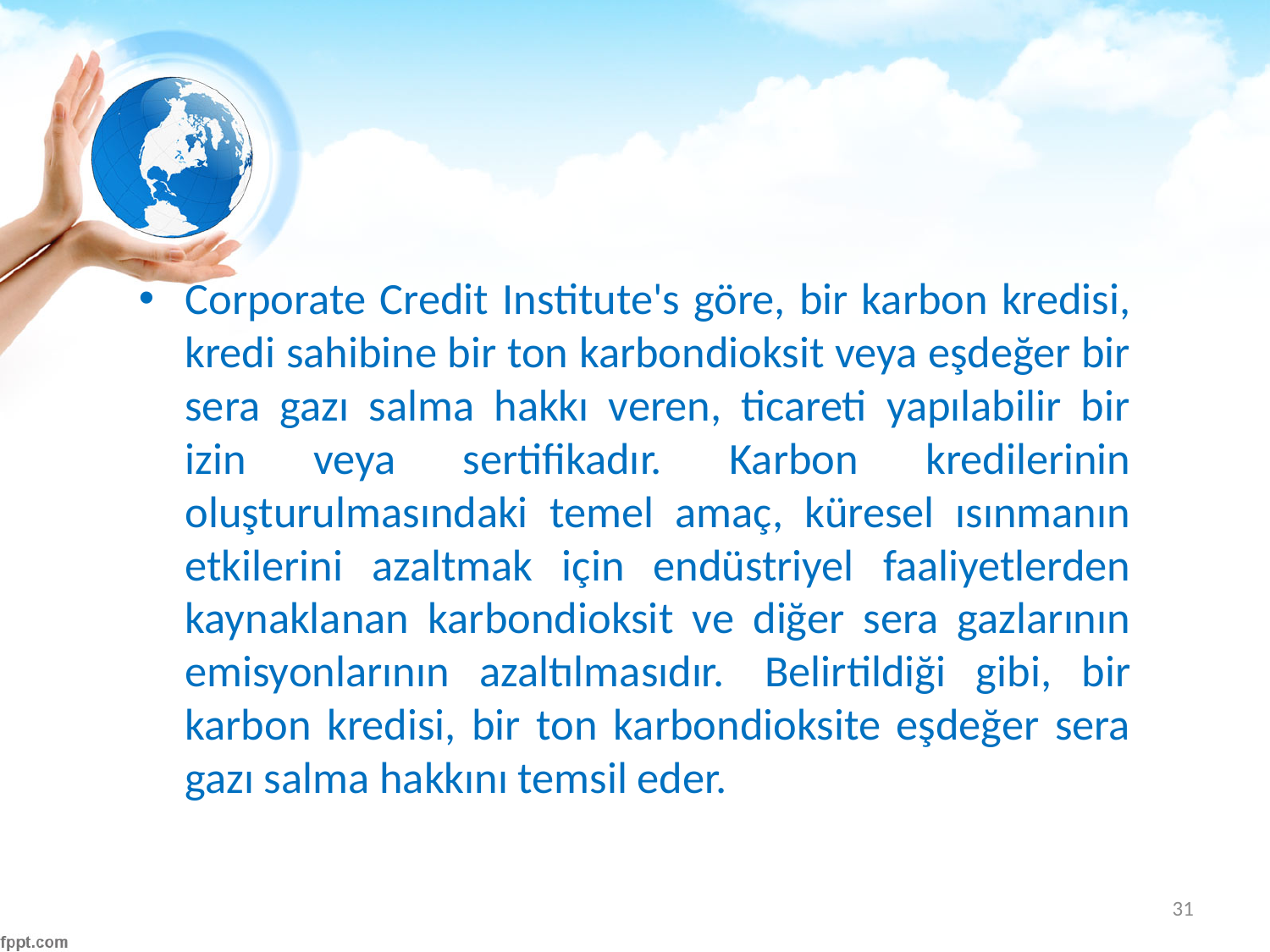

#
Corporate Credit Institute's göre, bir karbon kredisi, kredi sahibine bir ton karbondioksit veya eşdeğer bir sera gazı salma hakkı veren, ticareti yapılabilir bir izin veya sertifikadır. Karbon kredilerinin oluşturulmasındaki temel amaç, küresel ısınmanın etkilerini azaltmak için endüstriyel faaliyetlerden kaynaklanan karbondioksit ve diğer sera gazlarının emisyonlarının azaltılmasıdır.  Belirtildiği gibi, bir karbon kredisi, bir ton karbondioksite eşdeğer sera gazı salma hakkını temsil eder.
31